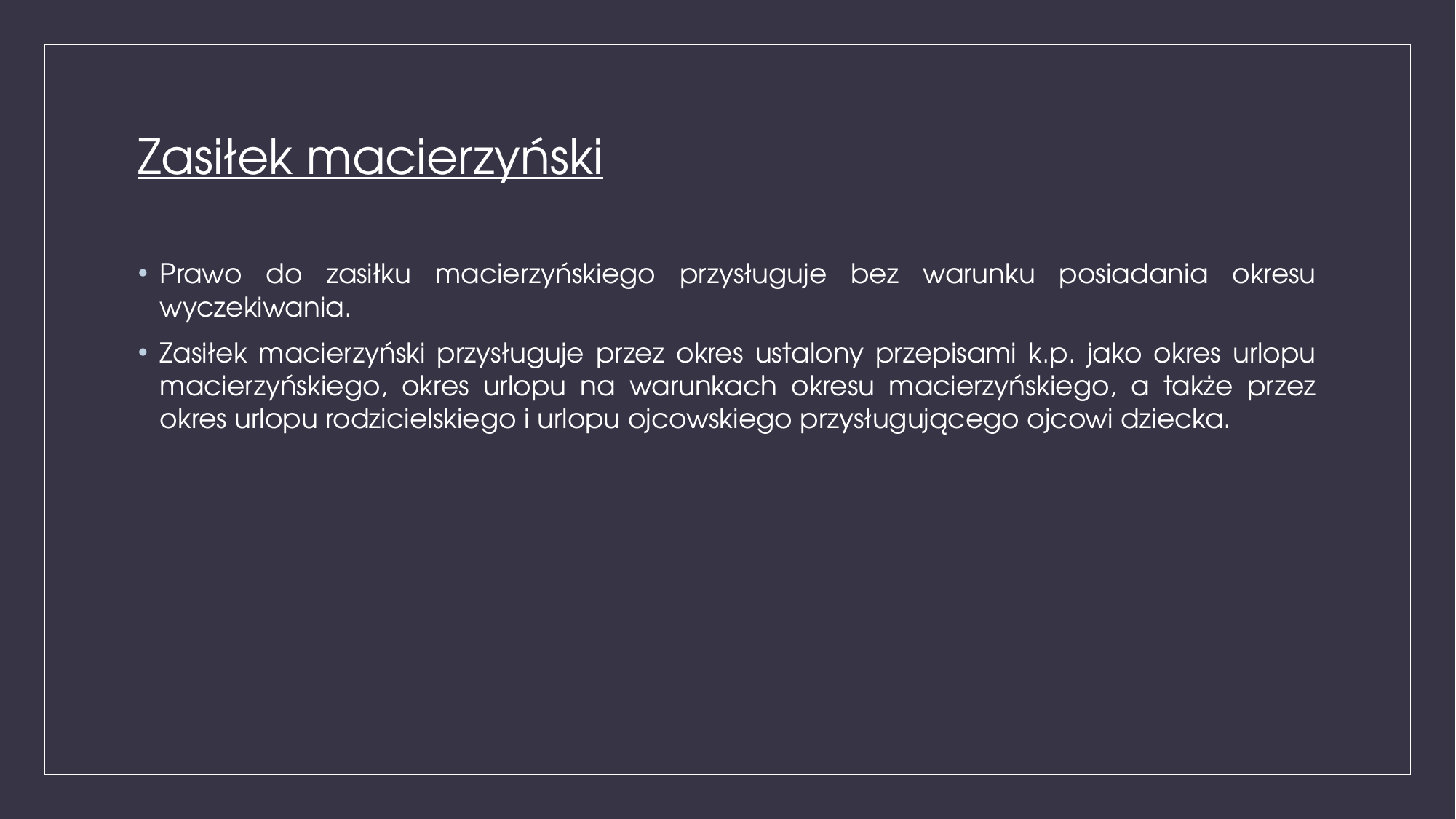

# Zasiłek macierzyński
Prawo do zasiłku macierzyńskiego przysługuje bez warunku posiadania okresu wyczekiwania.
Zasiłek macierzyński przysługuje przez okres ustalony przepisami k.p. jako okres urlopu macierzyńskiego, okres urlopu na warunkach okresu macierzyńskiego, a także przez okres urlopu rodzicielskiego i urlopu ojcowskiego przysługującego ojcowi dziecka.